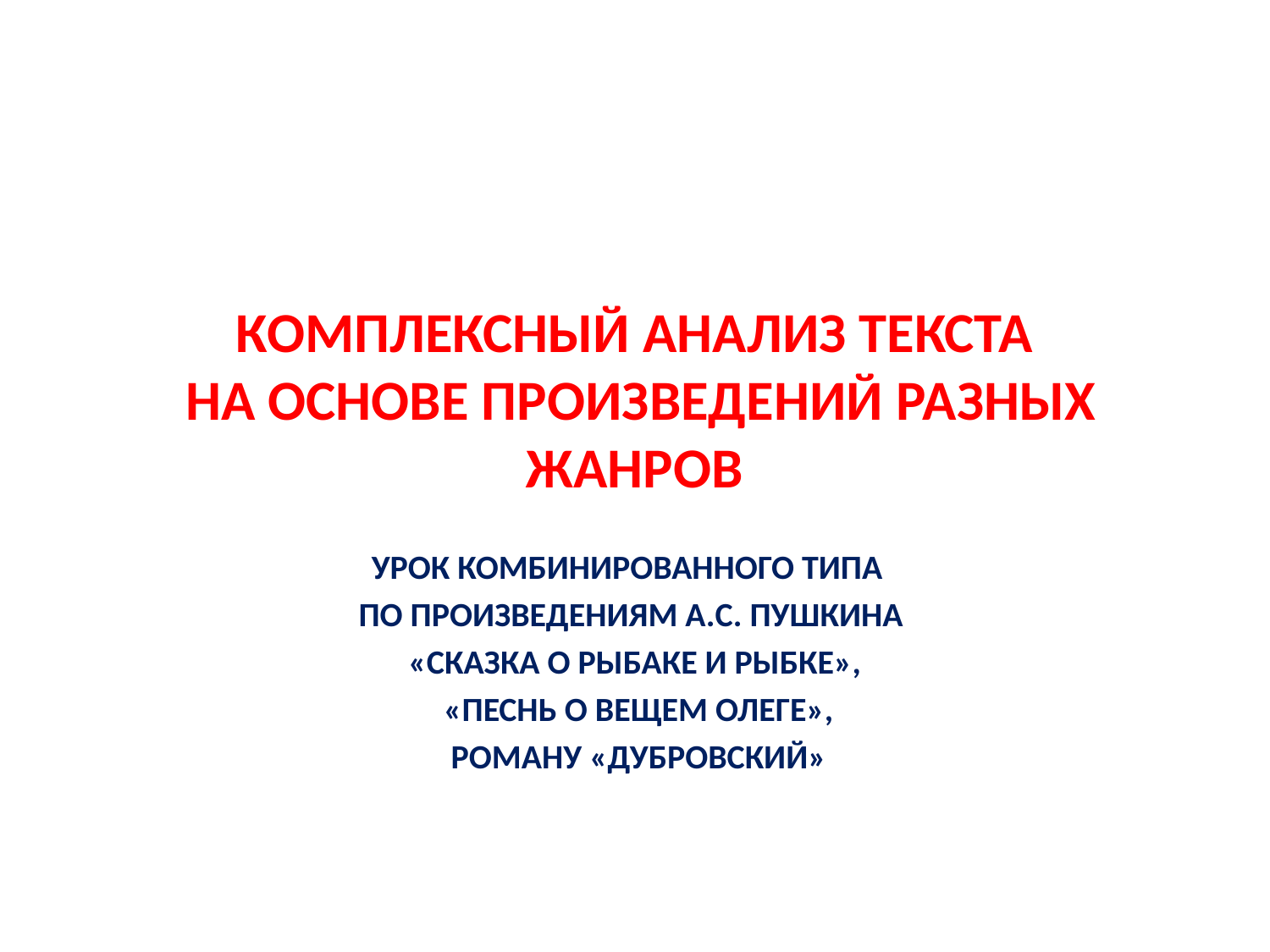

# КОМПЛЕКСНЫЙ АНАЛИЗ ТЕКСТА НА ОСНОВЕ ПРОИЗВЕДЕНИЙ РАЗНЫХ ЖАНРОВ
УРОК КОМБИНИРОВАННОГО ТИПА
ПО ПРОИЗВЕДЕНИЯМ А.С. ПУШКИНА
«СКАЗКА О РЫБАКЕ И РЫБКЕ»,
 «ПЕСНЬ О ВЕЩЕМ ОЛЕГЕ»,
 РОМАНУ «ДУБРОВСКИЙ»